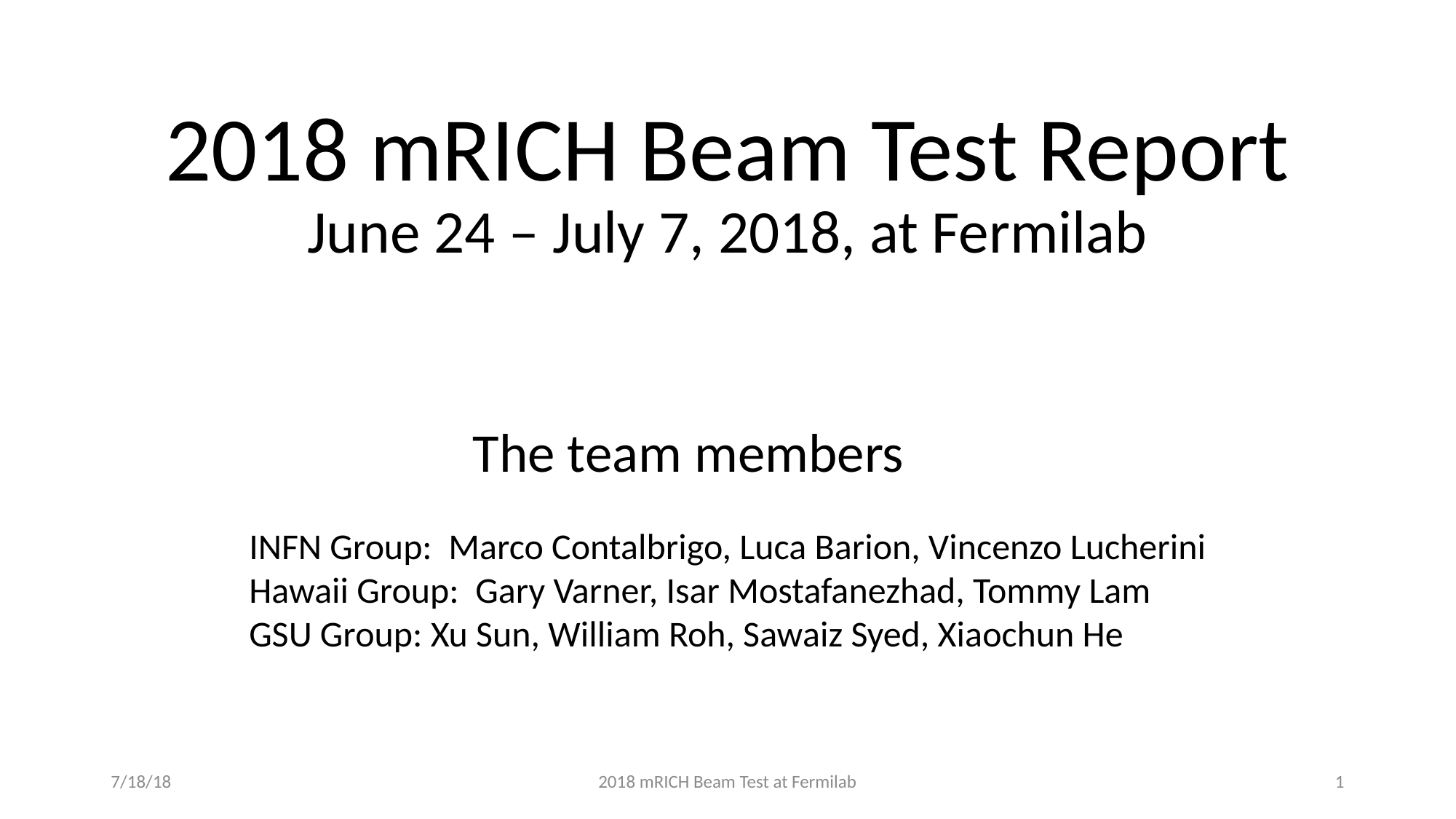

# 2018 mRICH Beam Test Report June 24 – July 7, 2018, at Fermilab
The team members
INFN Group:  Marco Contalbrigo, Luca Barion, Vincenzo Lucherini
Hawaii Group:  Gary Varner, Isar Mostafanezhad, Tommy Lam
GSU Group: Xu Sun, William Roh, Sawaiz Syed, Xiaochun He
7/18/18
2018 mRICH Beam Test at Fermilab
1